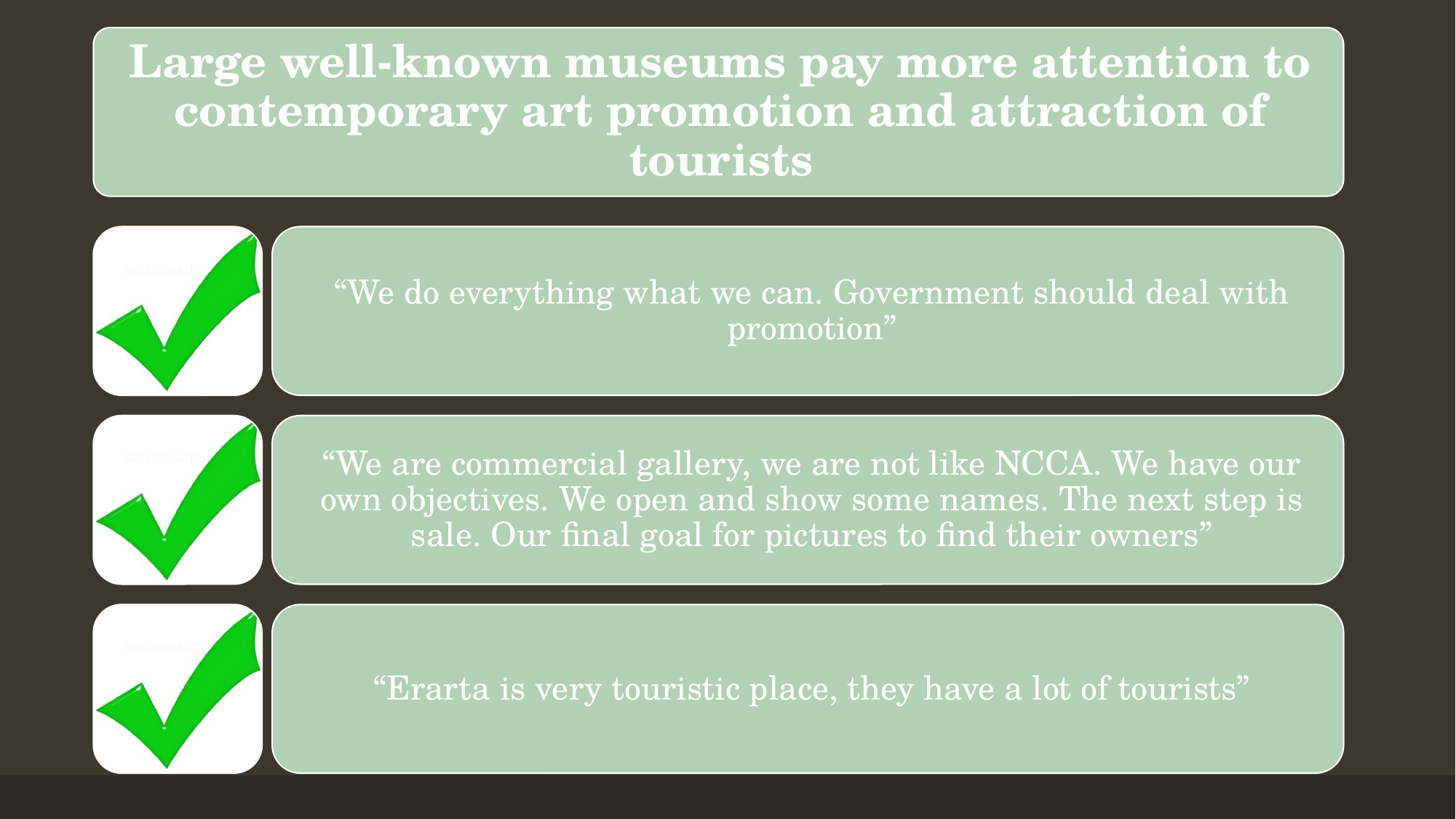

Large well-known museums pay more attention to contemporary art promotion and attraction of tourists
“We do everything what we can. Government should deal with promotion”
“We are commercial gallery, we are not like NCCA. We have our own objectives. We open and show some names. The next step is sale. Our final goal for pictures to find their owners”
“Erarta is very touristic place, they have a lot of tourists”
#